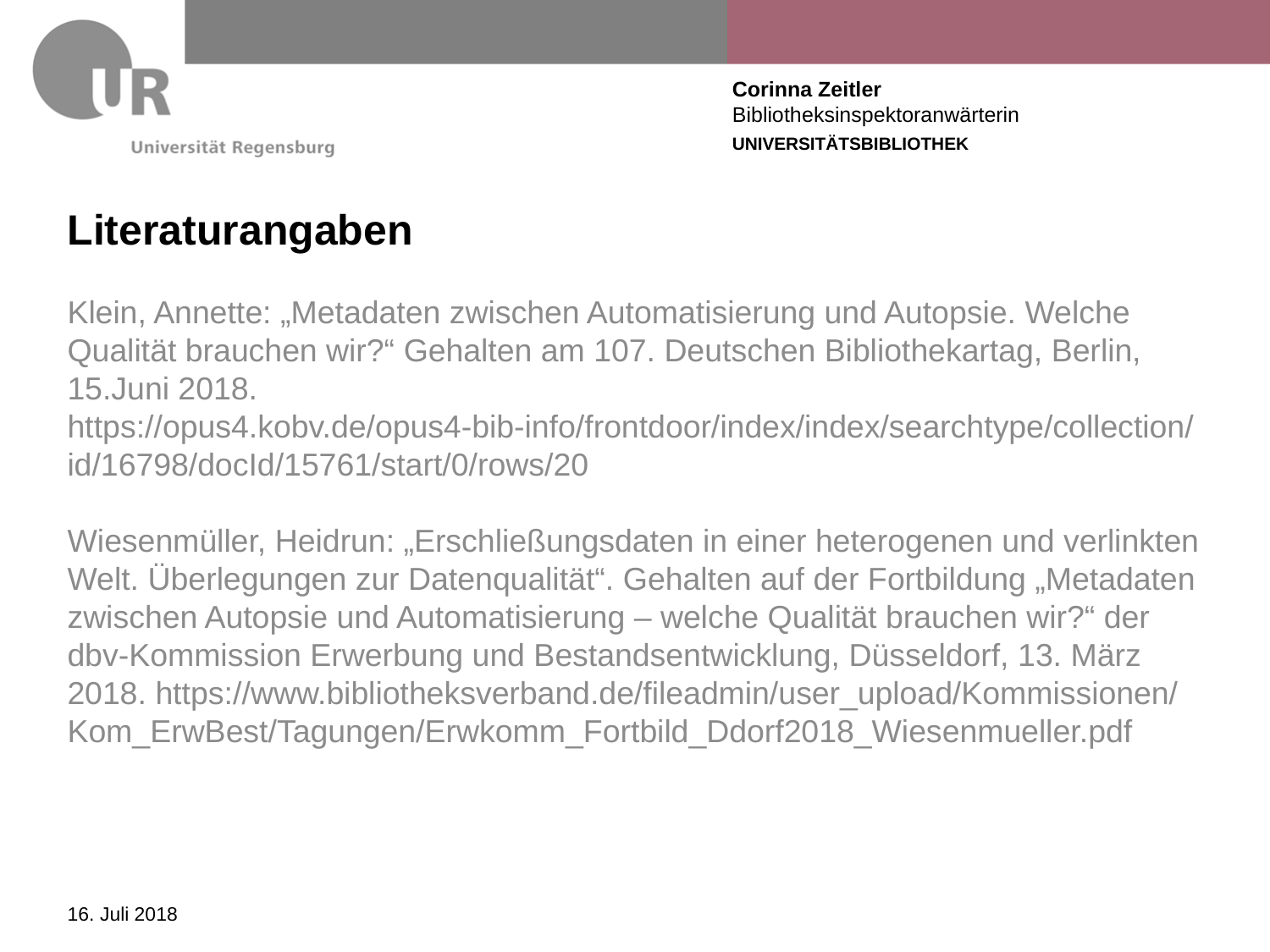

# Literaturangaben
Klein, Annette: „Metadaten zwischen Automatisierung und Autopsie. Welche Qualität brauchen wir?“ Gehalten am 107. Deutschen Bibliothekartag, Berlin, 15.Juni 2018.
https://opus4.kobv.de/opus4-bib-info/frontdoor/index/index/searchtype/collection/id/16798/docId/15761/start/0/rows/20

Wiesenmüller, Heidrun: „Erschließungsdaten in einer heterogenen und verlinkten Welt. Überlegungen zur Datenqualität“. Gehalten auf der Fortbildung „Metadaten zwischen Autopsie und Automatisierung – welche Qualität brauchen wir?“ der dbv-Kommission Erwerbung und Bestandsentwicklung, Düsseldorf, 13. März 2018. https://www.bibliotheksverband.de/fileadmin/user_upload/Kommissionen/Kom_ErwBest/Tagungen/Erwkomm_Fortbild_Ddorf2018_Wiesenmueller.pdf